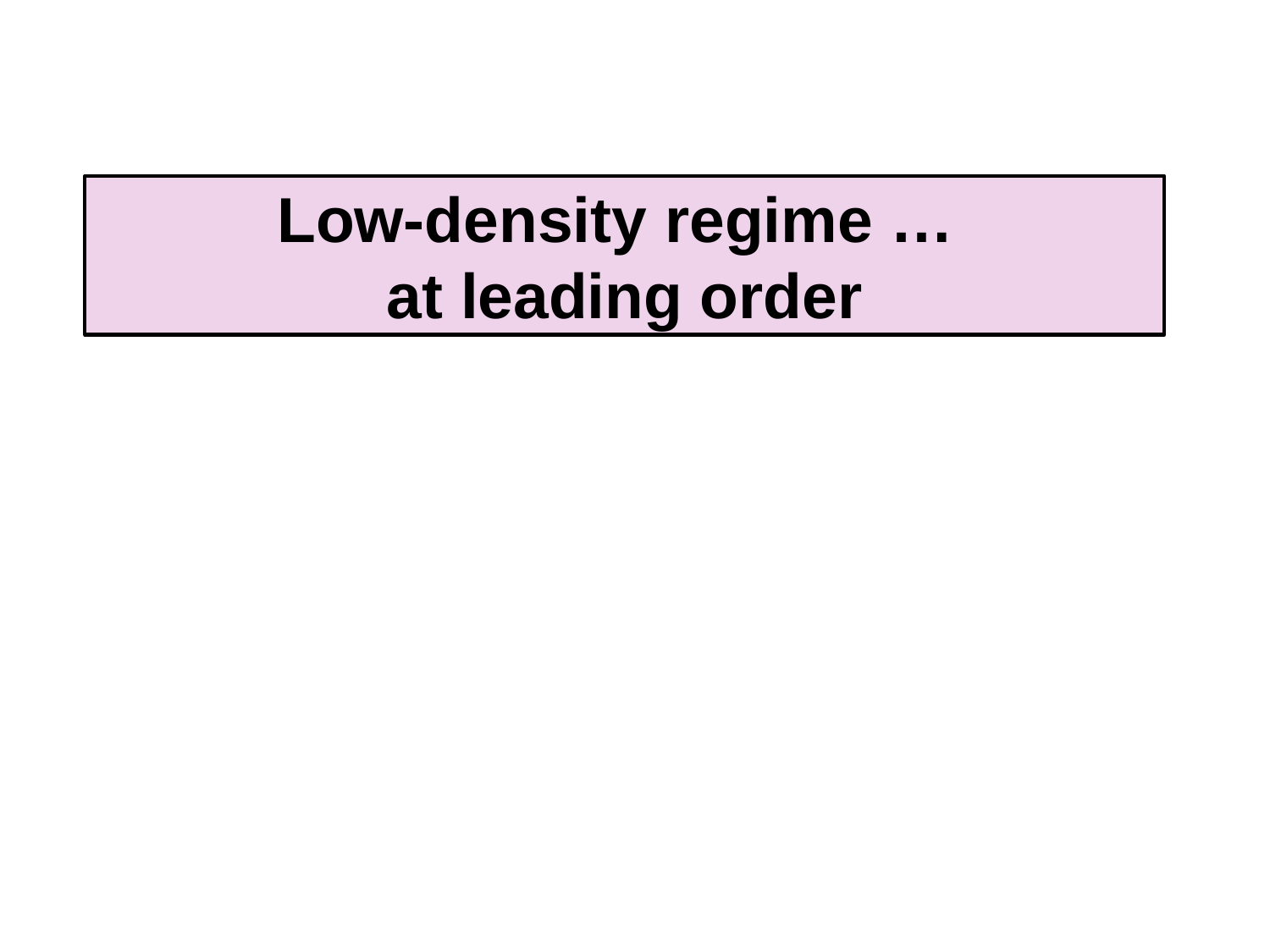

# Low-density regime … at leading order